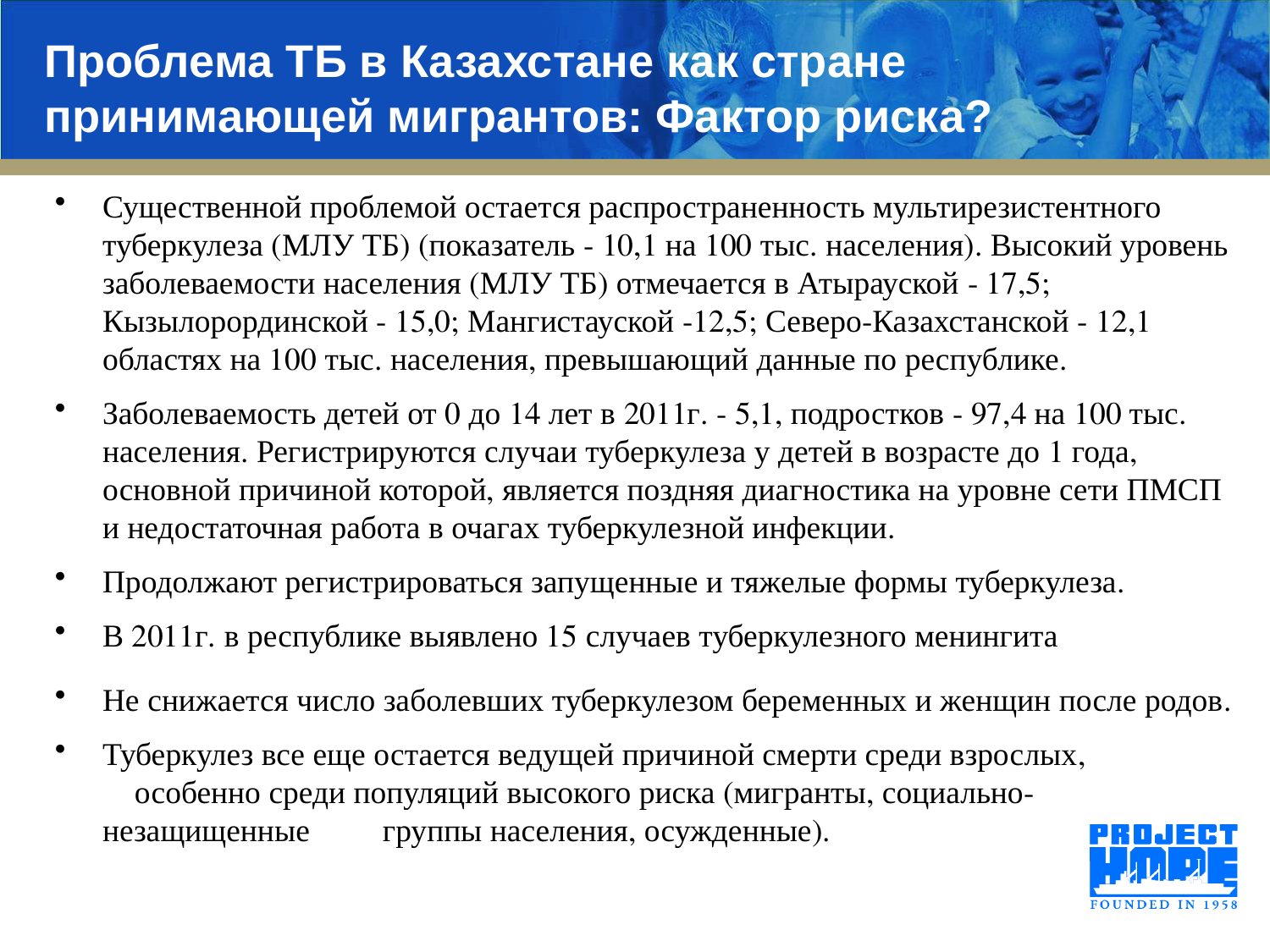

# Проблема ТБ в Казахстане как стране принимающей мигрантов: Фактор риска?
Существенной проблемой остается распространенность мультирезистентного туберкулеза (МЛУ ТБ) (показатель - 10,1 на 100 тыс. населения). Высокий уровень заболеваемости населения (МЛУ ТБ) отмечается в Атырауской - 17,5; Кызылорординской - 15,0; Мангистауской -12,5; Северо-Казахстанской - 12,1 областях на 100 тыс. населения, превышающий данные по республике.

Заболеваемость детей от 0 до 14 лет в 2011г. - 5,1, подростков - 97,4 на 100 тыс. населения. Регистрируются случаи туберкулеза у детей в возрасте до 1 года, основной причиной которой, является поздняя диагностика на уровне сети ПМСП и недостаточная работа в очагах туберкулезной инфекции.

Продолжают регистрироваться запущенные и тяжелые формы туберкулеза.

В 2011г. в республике выявлено 15 случаев туберкулезного менингита

Не снижается число заболевших туберкулезом беременных и женщин после родов.

Туберкулез все еще остается ведущей причиной смерти среди взрослых,                       особенно среди популяций высокого риска (мигранты, социально-незащищенные         группы населения, осужденные).